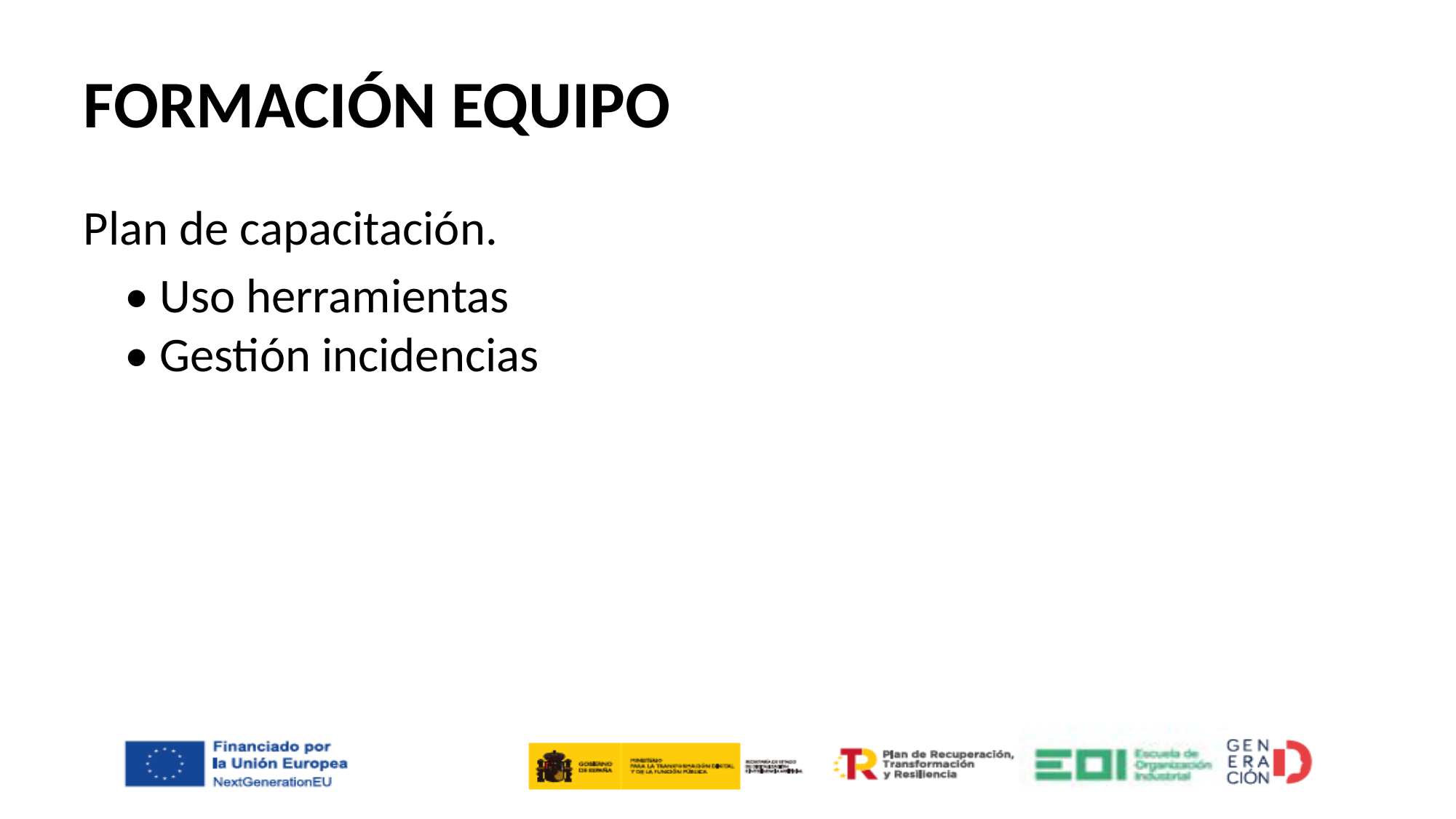

# FORMACIÓN EQUIPO
Plan de capacitación.
	• Uso herramientas
• Gestión incidencias